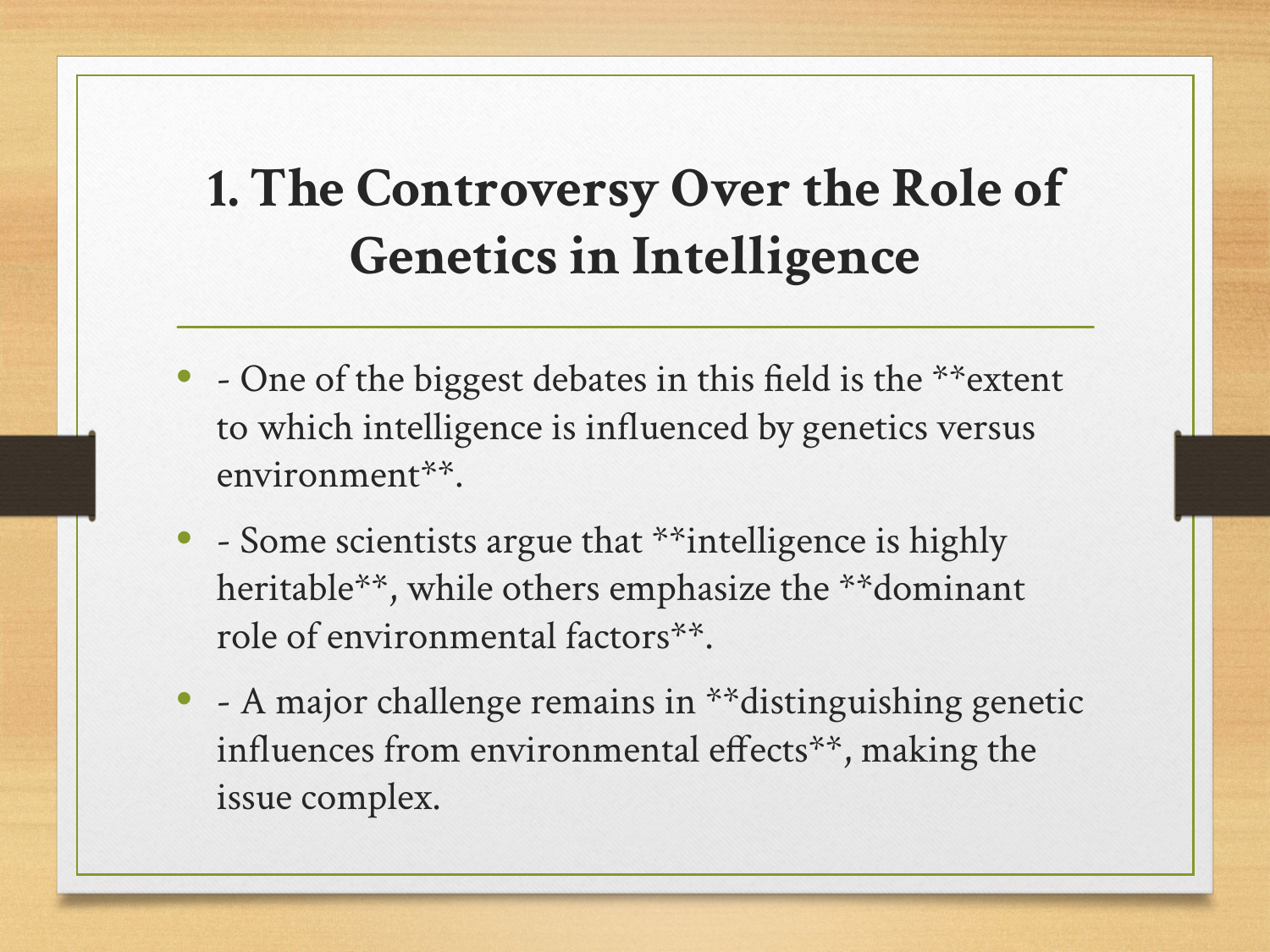

# 1. The Controversy Over the Role of Genetics in Intelligence
- One of the biggest debates in this field is the **extent to which intelligence is influenced by genetics versus environment**.
- Some scientists argue that **intelligence is highly heritable**, while others emphasize the **dominant role of environmental factors**.
- A major challenge remains in **distinguishing genetic influences from environmental effects**, making the issue complex.